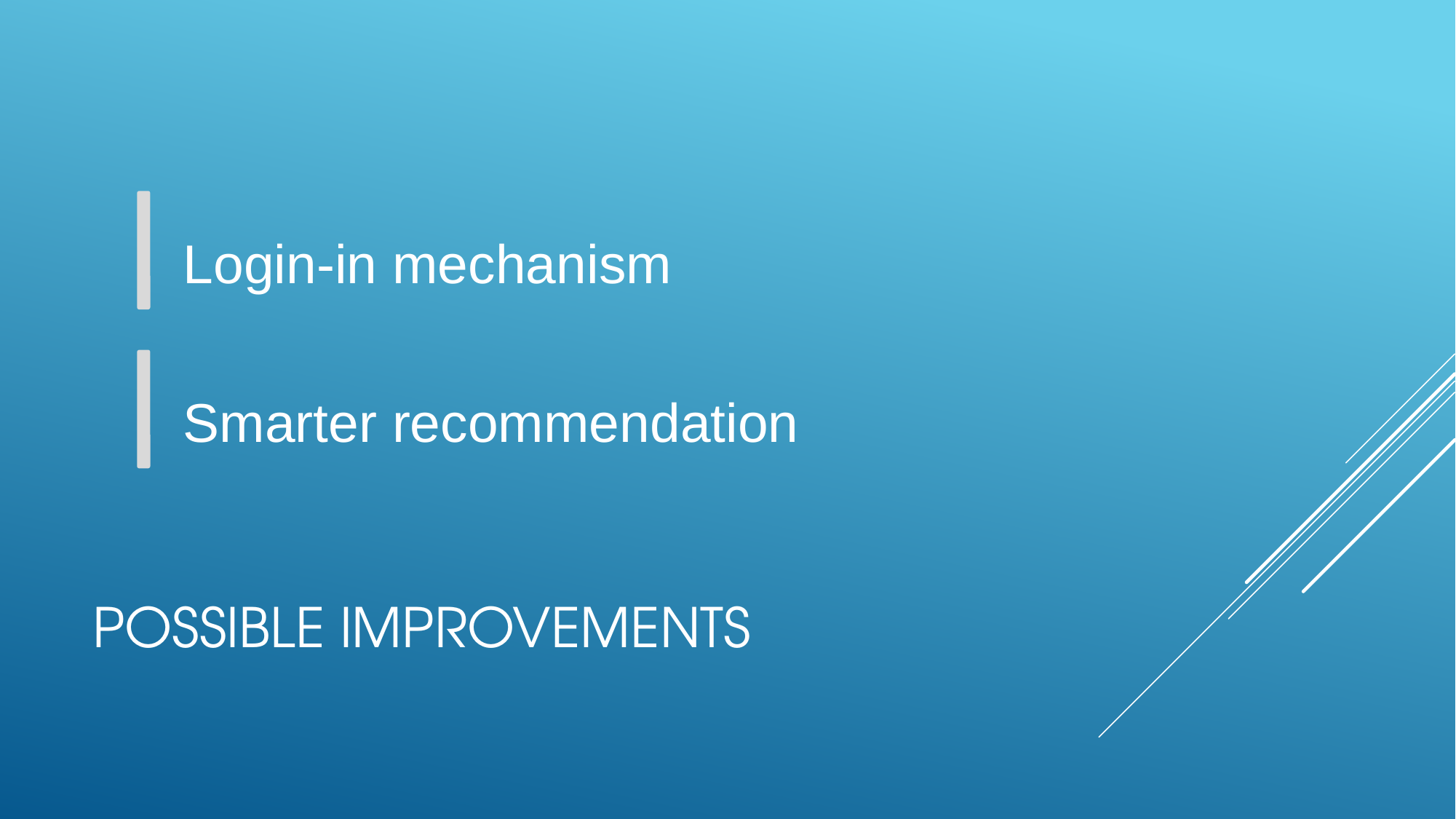

Login-in mechanism

Smarter recommendation
# Possible improvements